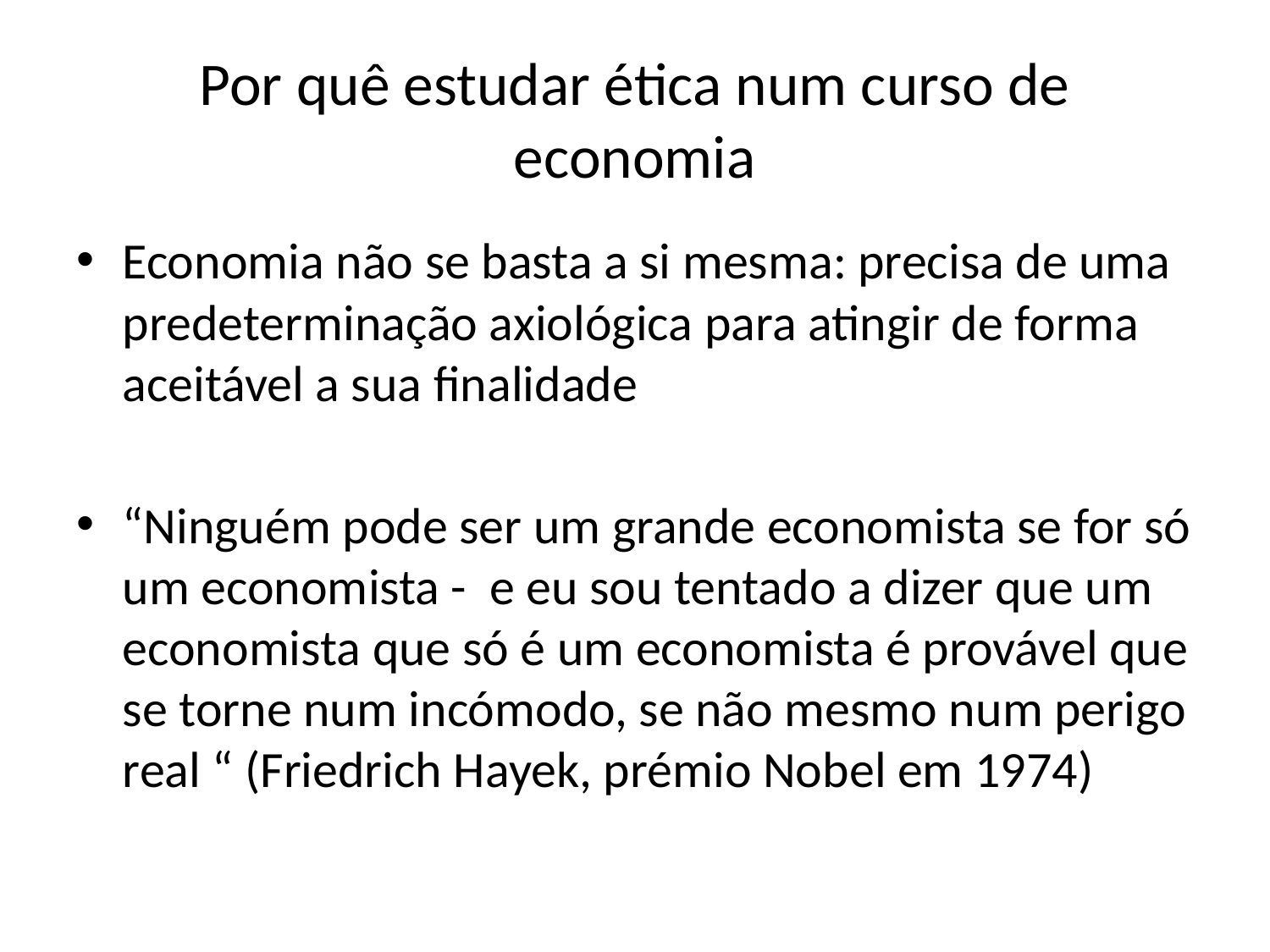

# Por quê estudar ética num curso de economia
Economia não se basta a si mesma: precisa de uma predeterminação axiológica para atingir de forma aceitável a sua finalidade

“Ninguém pode ser um grande economista se for só um economista -  e eu sou tentado a dizer que um economista que só é um economista é provável que se torne num incómodo, se não mesmo num perigo real “ (Friedrich Hayek, prémio Nobel em 1974)